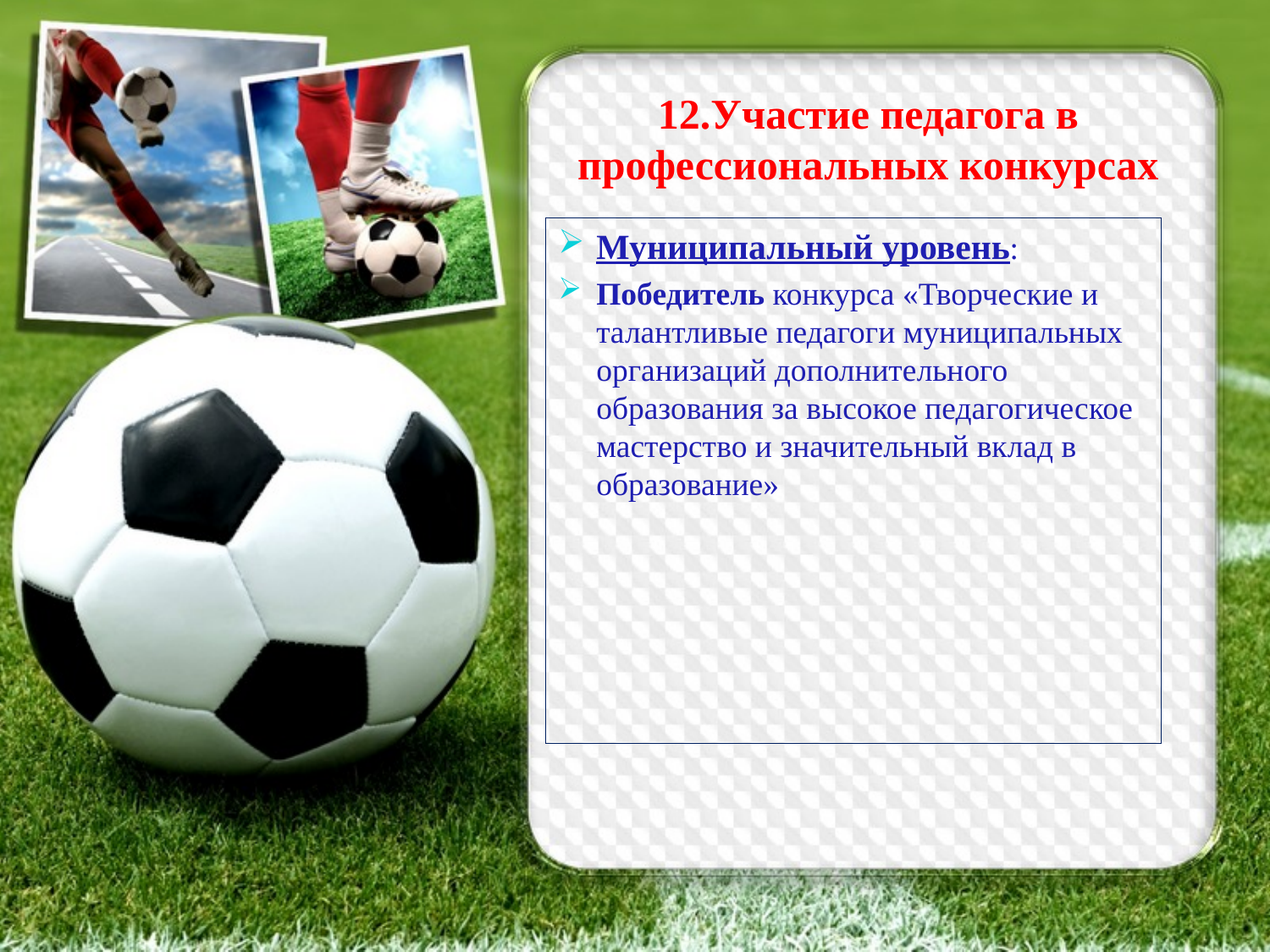

# 12.Участие педагога в профессиональных конкурсах
Муниципальный уровень:
Победитель конкурса «Творческие и талантливые педагоги муниципальных организаций дополнительного образования за высокое педагогическое мастерство и значительный вклад в образование»